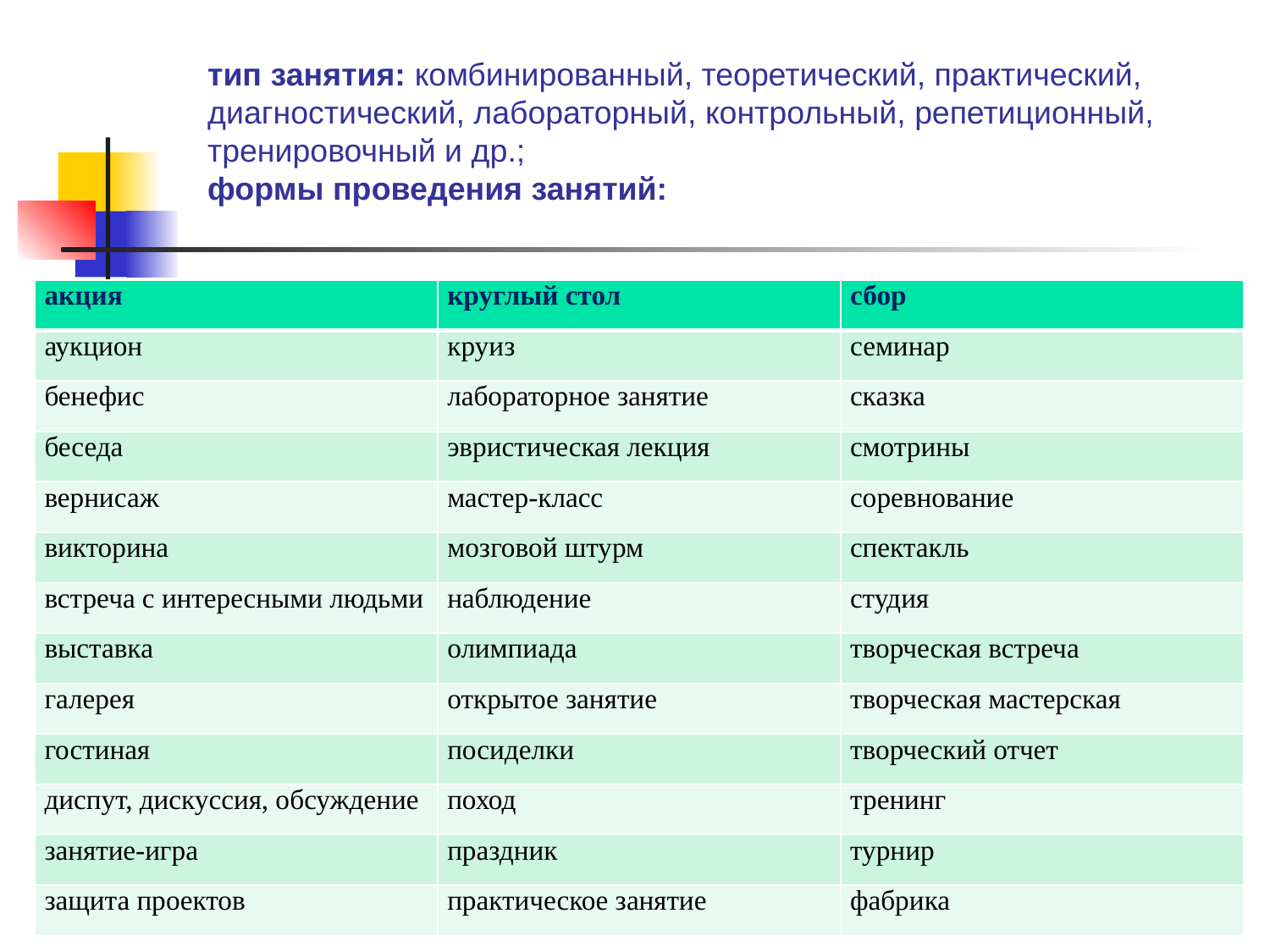

# тип занятия: комбинированный, теоретический, практический, диагностический, лабораторный, контрольный, репетиционный, тренировочный и др.; формы проведения занятий:
| акция | круглый стол | сбор |
| --- | --- | --- |
| аукцион | круиз | семинар |
| бенефис | лабораторное занятие | сказка |
| беседа | эвристическая лекция | смотрины |
| вернисаж | мастер-класс | соревнование |
| викторина | мозговой штурм | спектакль |
| встреча с интересными людьми | наблюдение | студия |
| выставка | олимпиада | творческая встреча |
| галерея | открытое занятие | творческая мастерская |
| гостиная | посиделки | творческий отчет |
| диспут, дискуссия, обсуждение | поход | тренинг |
| занятие-игра | праздник | турнир |
| защита проектов | практическое занятие | фабрика |